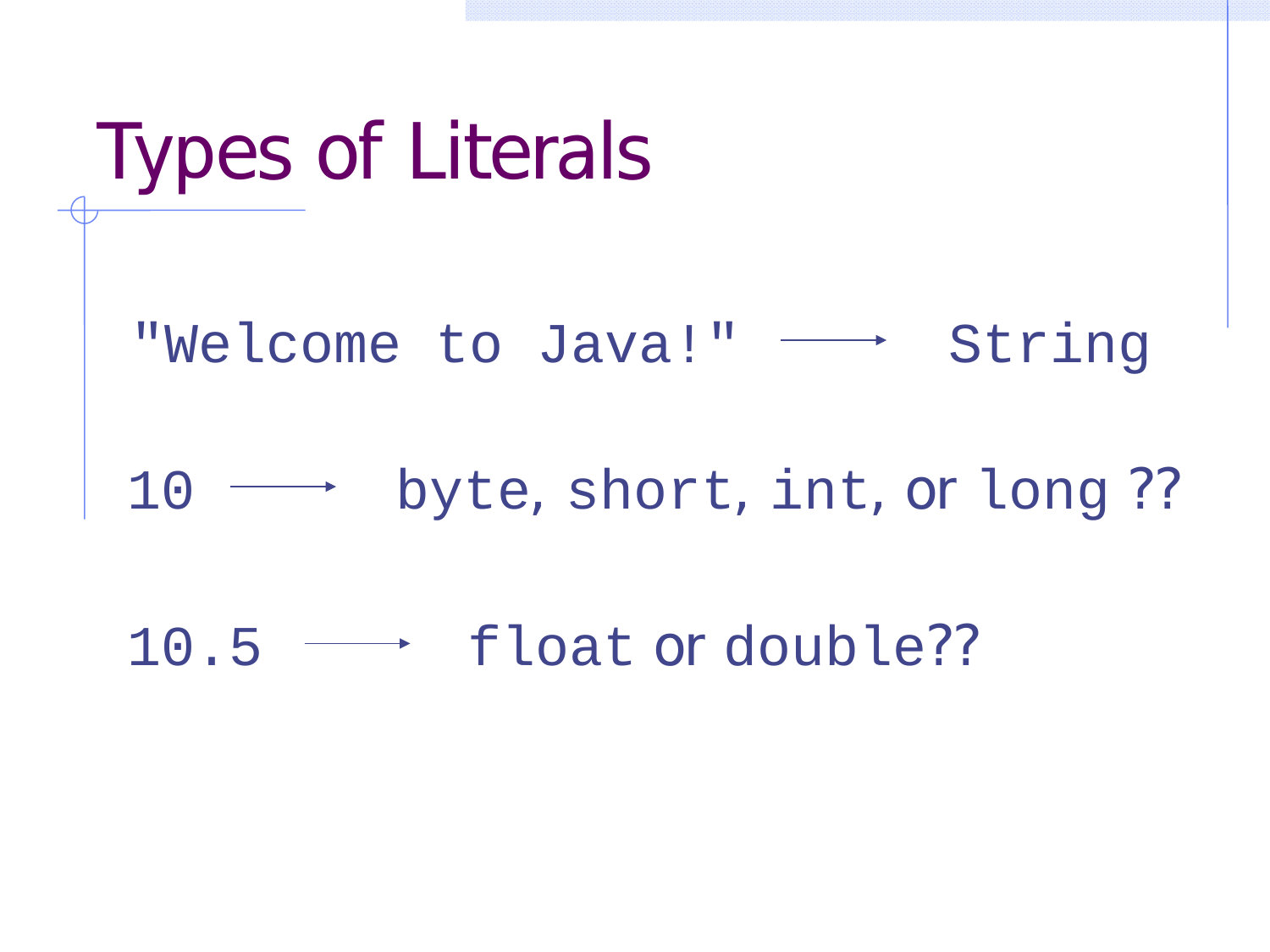

# Types of Literals
"Welcome to Java!"
String
10
byte, short, int, or long ??
10.5
float or double??